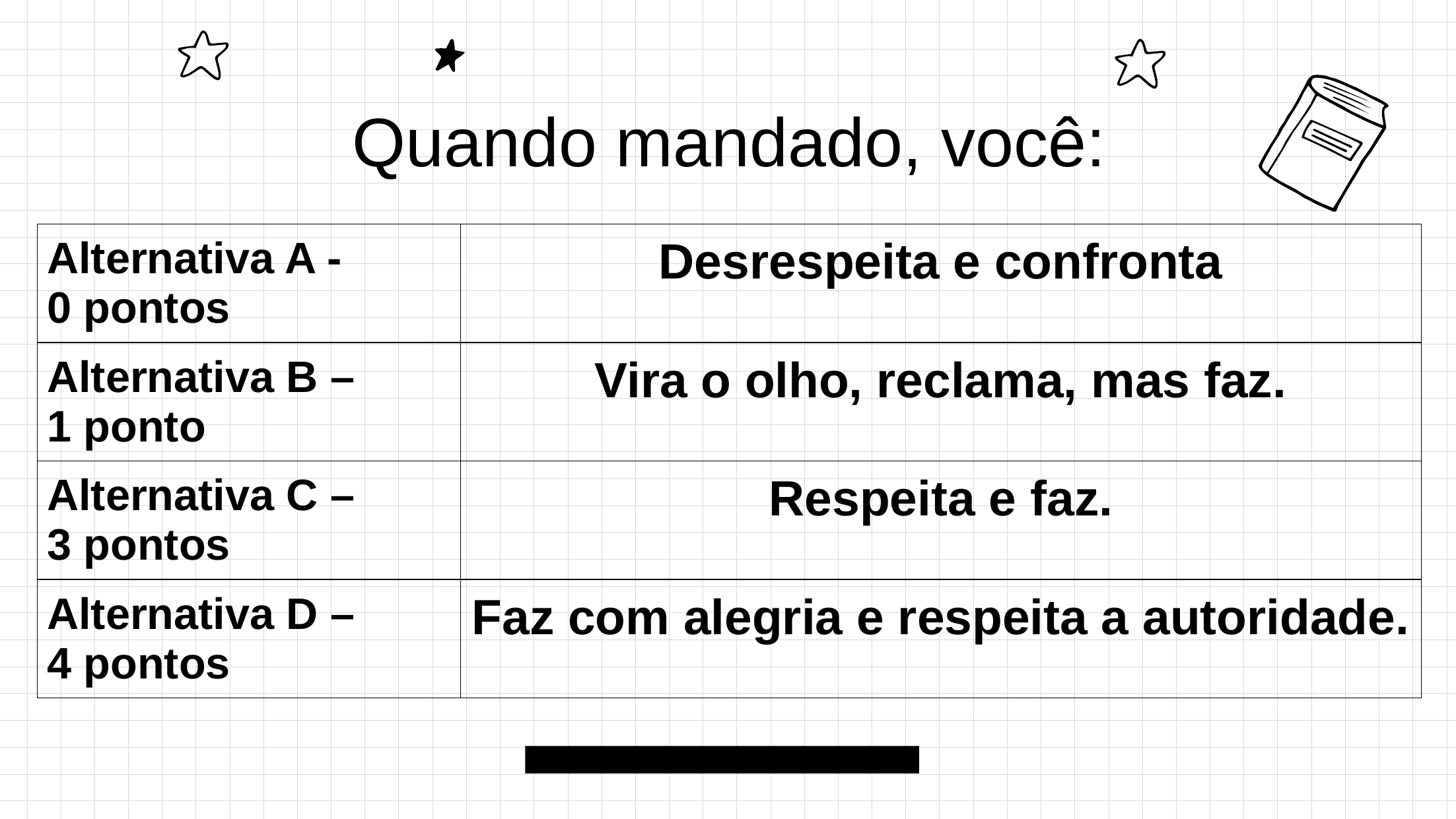

# Quando mandado, você:
| Alternativa A - 0 pontos | Desrespeita e confronta |
| --- | --- |
| Alternativa B – 1 ponto | Vira o olho, reclama, mas faz. |
| Alternativa C – 3 pontos | Respeita e faz. |
| Alternativa D – 4 pontos | Faz com alegria e respeita a autoridade. |